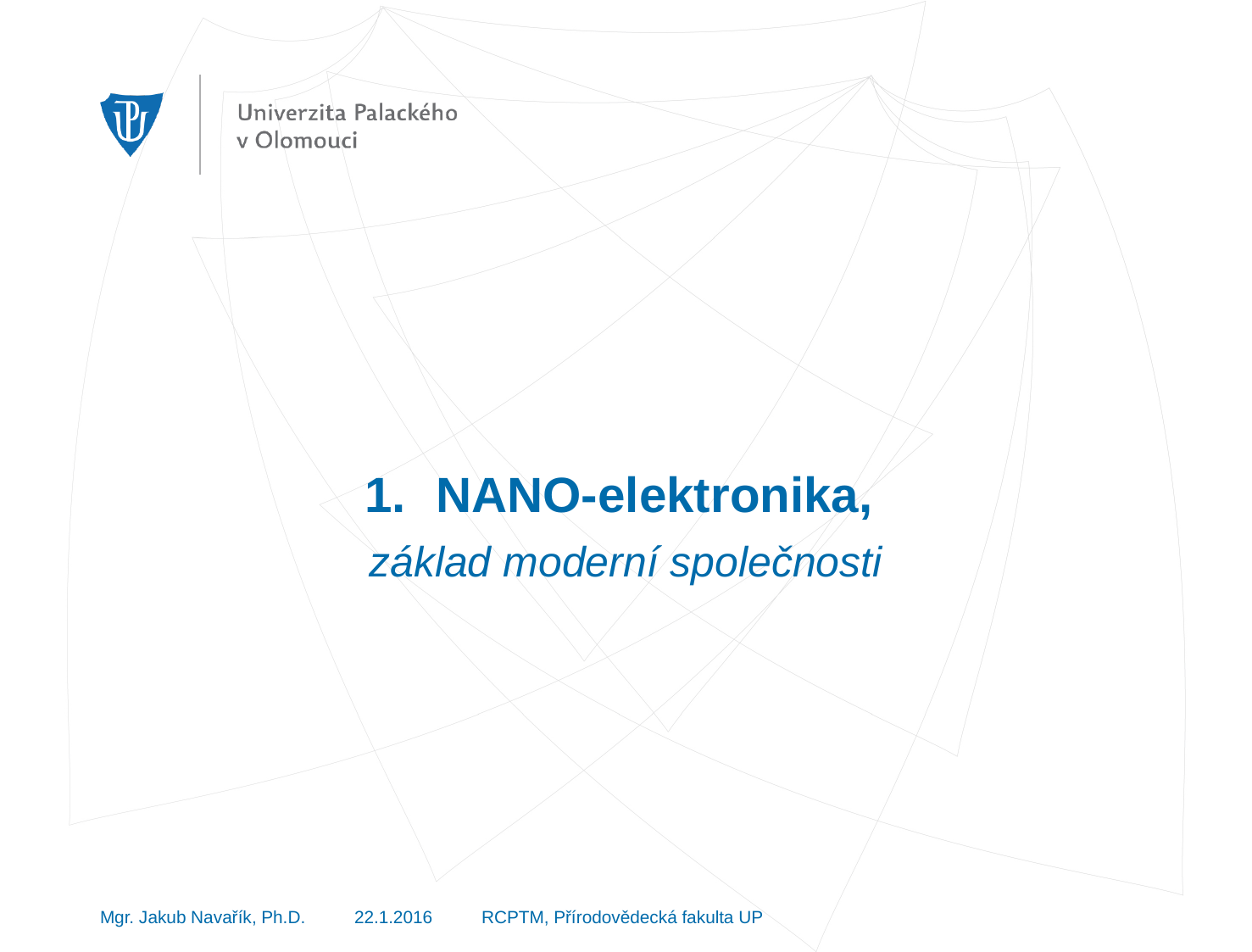

NANO-elektronika,
základ moderní společnosti
Mgr. Jakub Navařík, Ph.D. 	22.1.2016 	RCPTM, Přírodovědecká fakulta UP